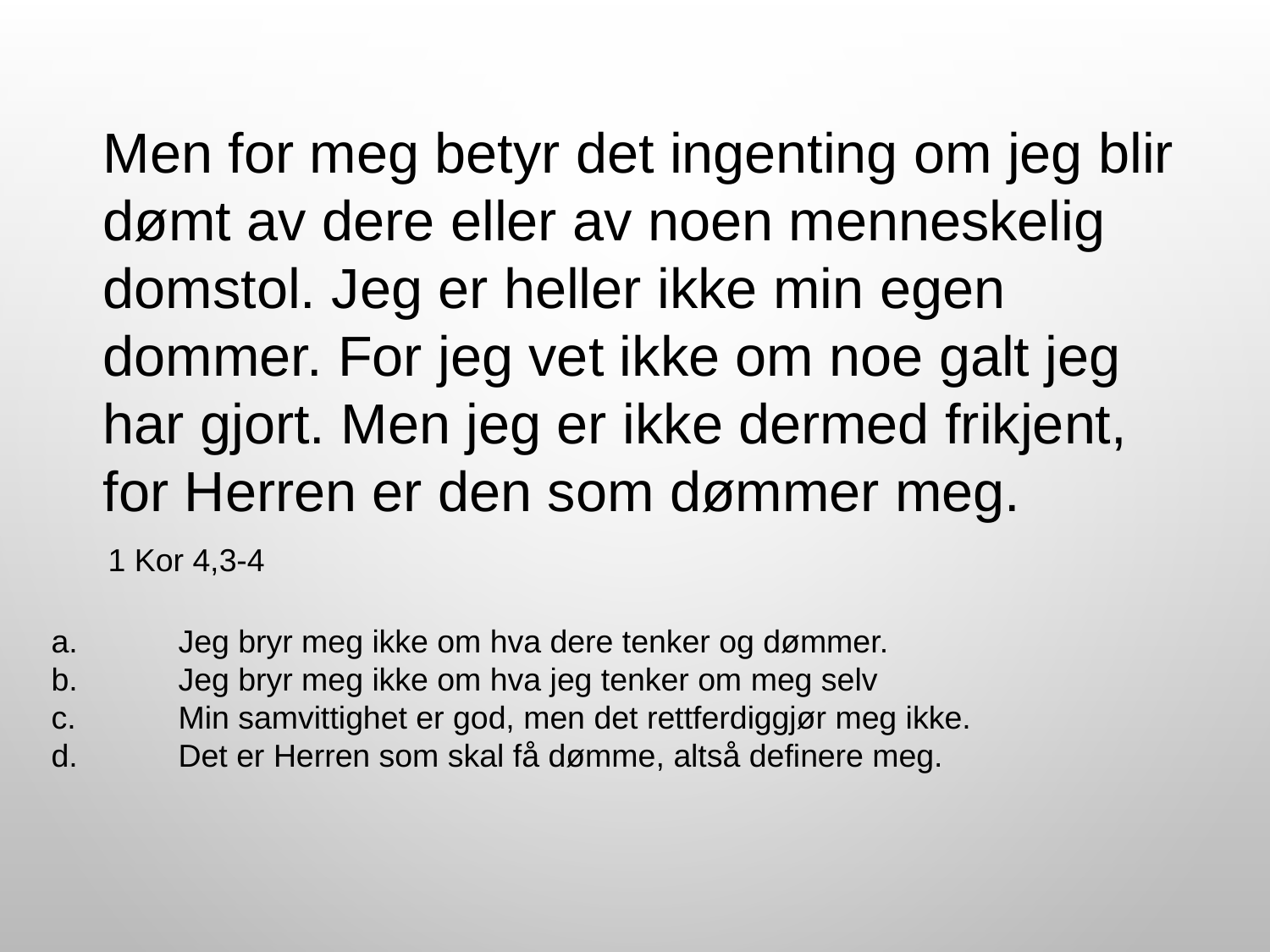

Men for meg betyr det ingenting om jeg blir dømt av dere eller av noen menneskelig domstol. Jeg er heller ikke min egen dommer. For jeg vet ikke om noe galt jeg har gjort. Men jeg er ikke dermed frikjent, for Herren er den som dømmer meg.
1 Kor 4,3-4
a.	Jeg bryr meg ikke om hva dere tenker og dømmer.
b.	Jeg bryr meg ikke om hva jeg tenker om meg selv
c.	Min samvittighet er god, men det rettferdiggjør meg ikke.
d.	Det er Herren som skal få dømme, altså definere meg.